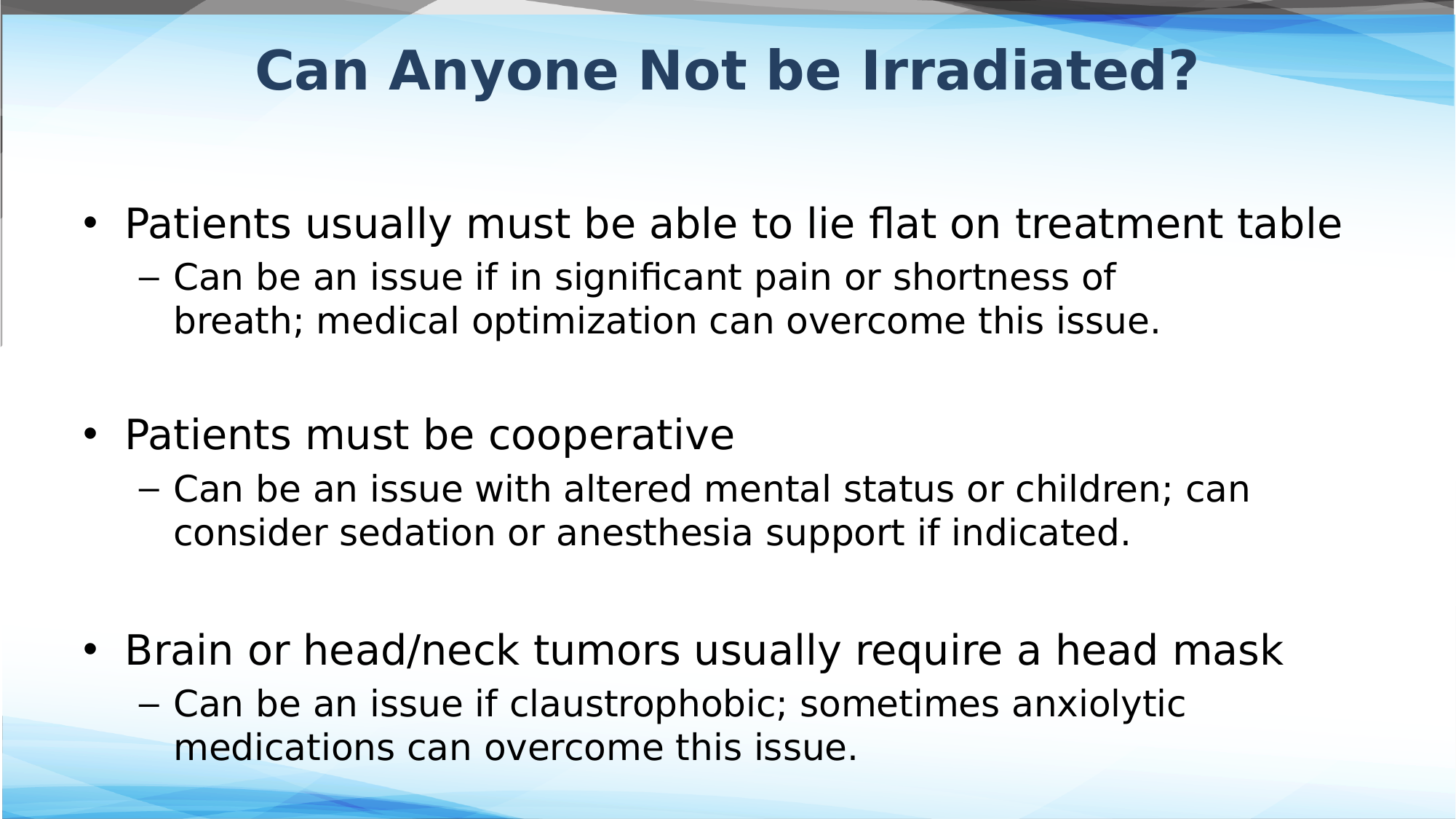

# Can Anyone Not be Irradiated?
Patients usually must be able to lie flat on treatment table
Can be an issue if in significant pain or shortness of breath; medical optimization can overcome this issue.

Patients must be cooperative
Can be an issue with altered mental status or children; can consider sedation or anesthesia support if indicated.

Brain or head/neck tumors usually require a head mask
Can be an issue if claustrophobic; sometimes anxiolytic medications can overcome this issue.